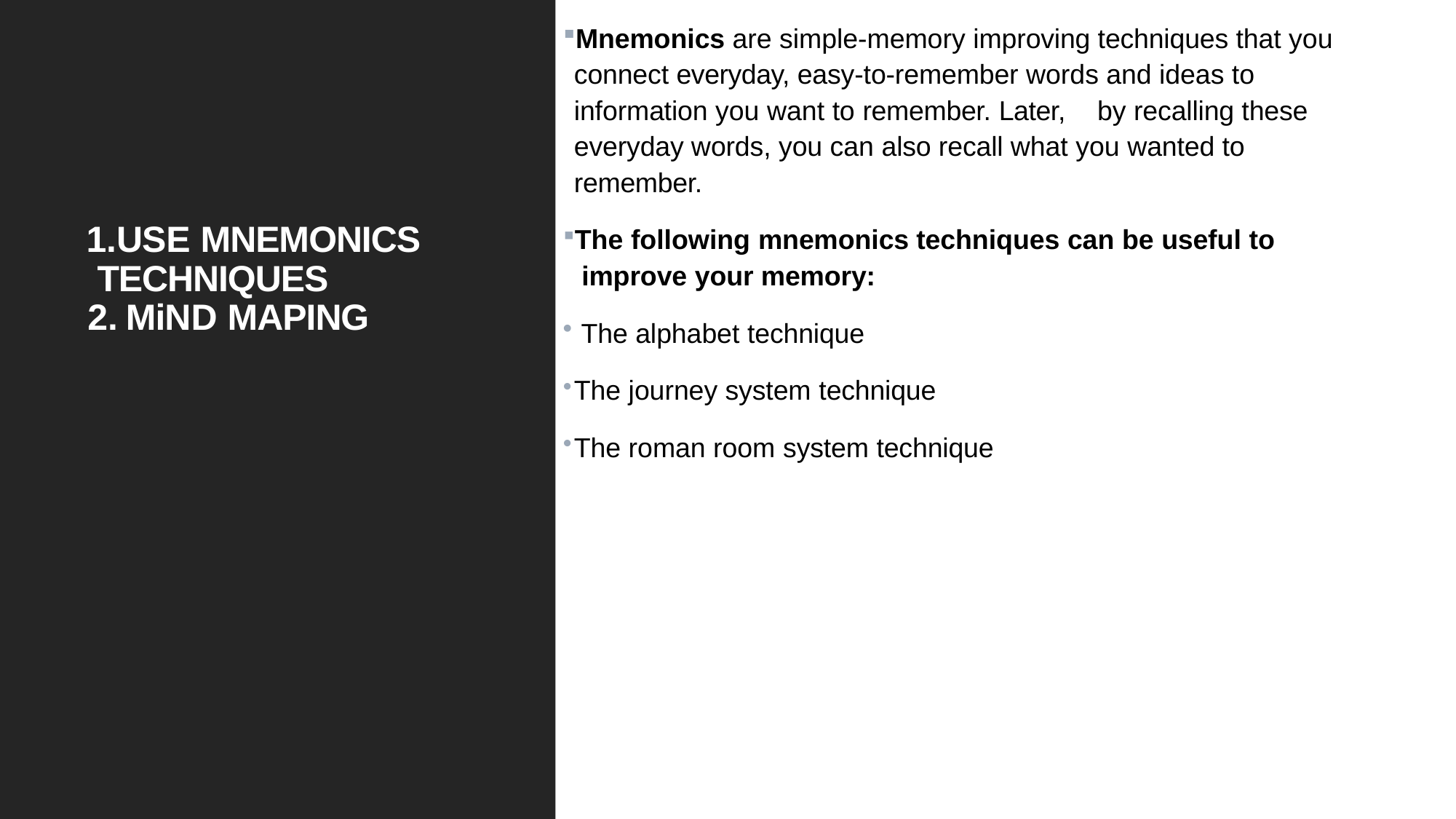

Mnemonics are simple-memory improving techniques that you  connect everyday, easy-to-remember words and ideas to  information you want to remember. Later,	by recalling these  everyday words, you can also recall what you wanted to  remember.
USE MNEMONICS  TECHNIQUES
MiND MAPING
The following mnemonics techniques can be useful to  improve your memory:
The alphabet technique
The journey system technique
The roman room system technique